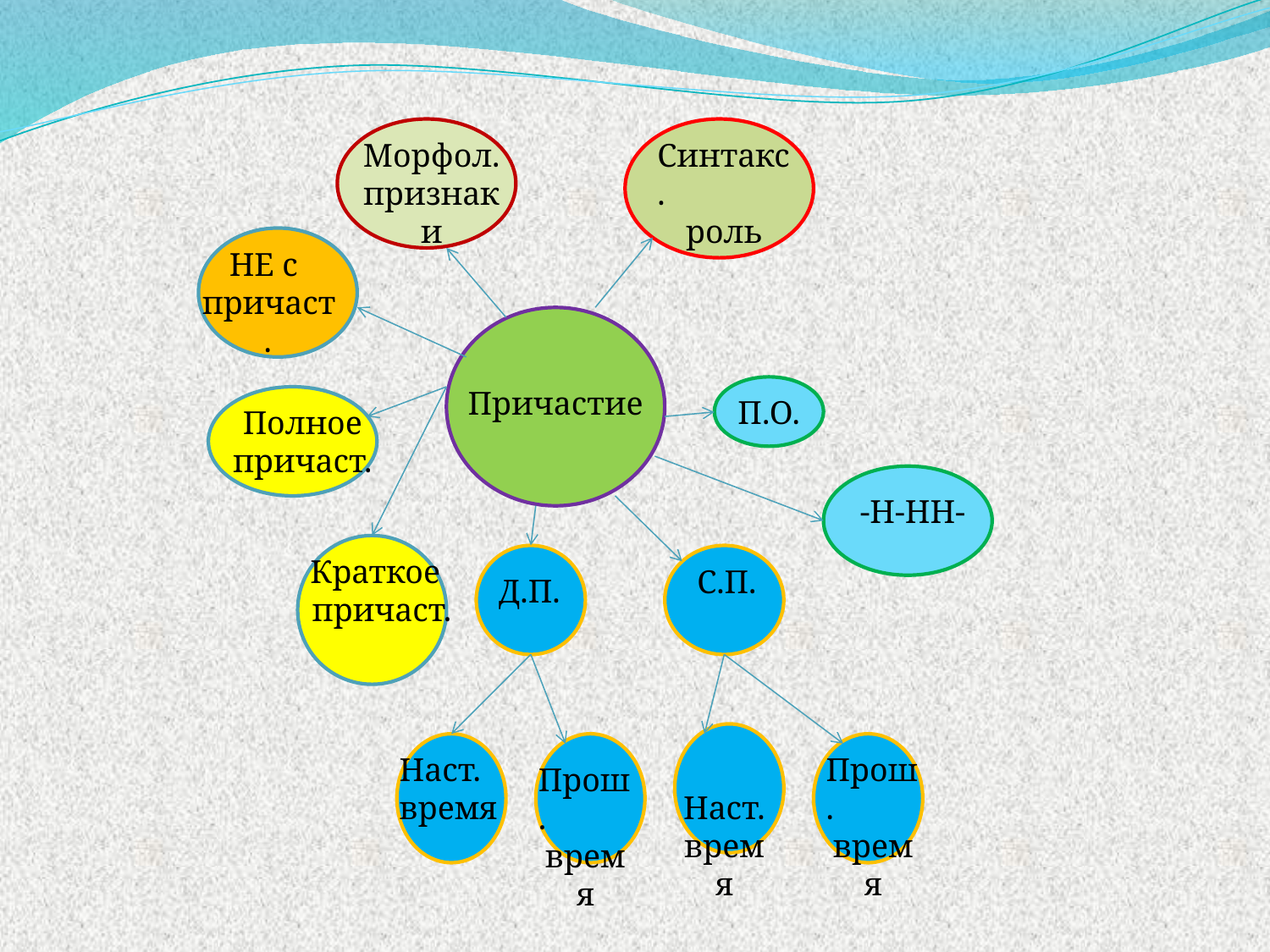

Морфол.
признаки
Синтакс.
роль

НЕ с
причаст.

Причастие

П.О.
Полное
причаст.

-Н-НН-

Краткое
причаст.

С.П.
Д.П.

Наст.
время
  Наст.
время

Прош.
время

Прош.
время